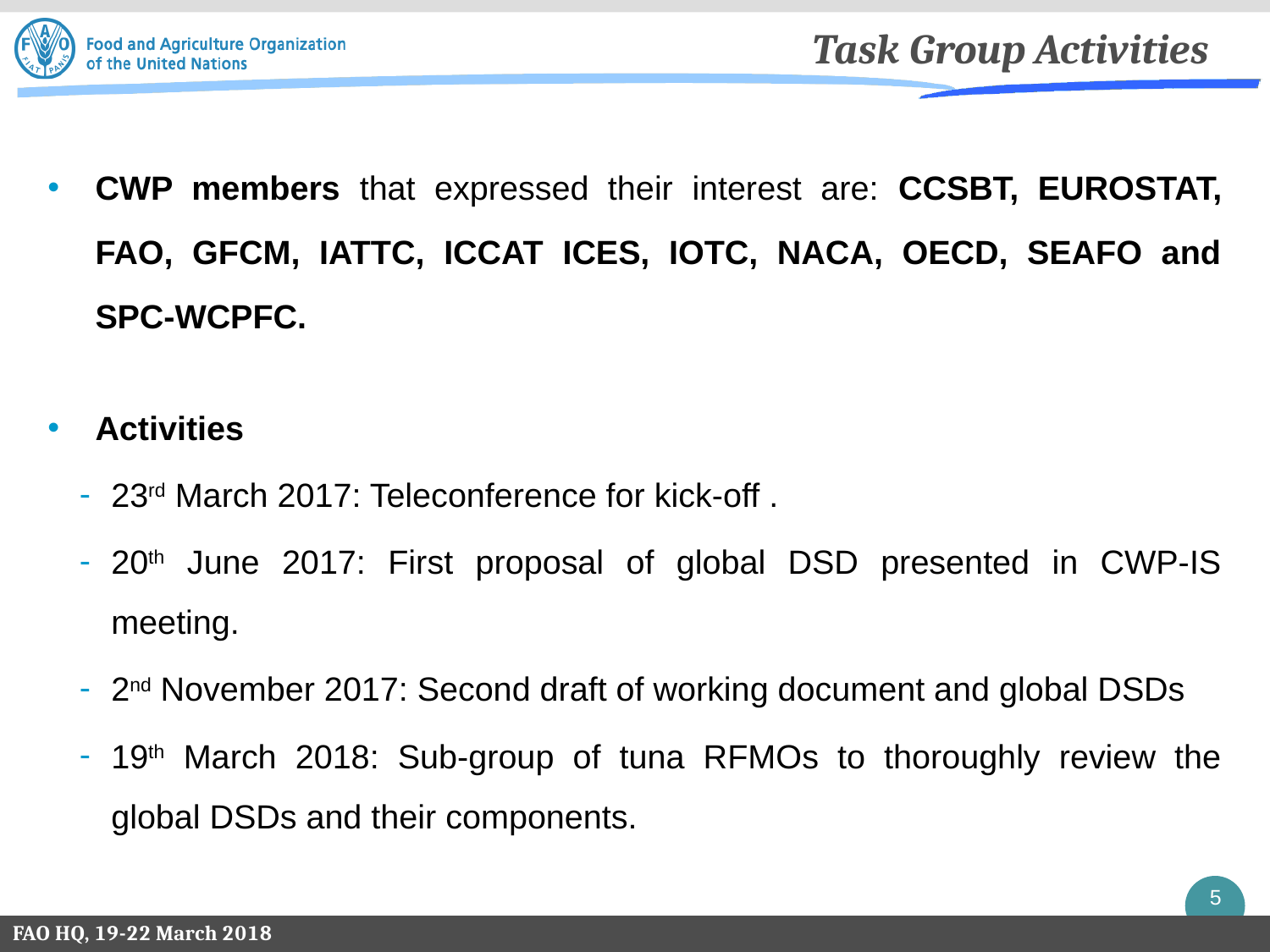

Task Group Activities
CWP members that expressed their interest are: CCSBT, EUROSTAT, FAO, GFCM, IATTC, ICCAT ICES, IOTC, NACA, OECD, SEAFO and SPC-WCPFC.

Activities
23rd March 2017: Teleconference for kick-off .
20th June 2017: First proposal of global DSD presented in CWP-IS meeting.
2nd November 2017: Second draft of working document and global DSDs
19th March 2018: Sub-group of tuna RFMOs to thoroughly review the global DSDs and their components.